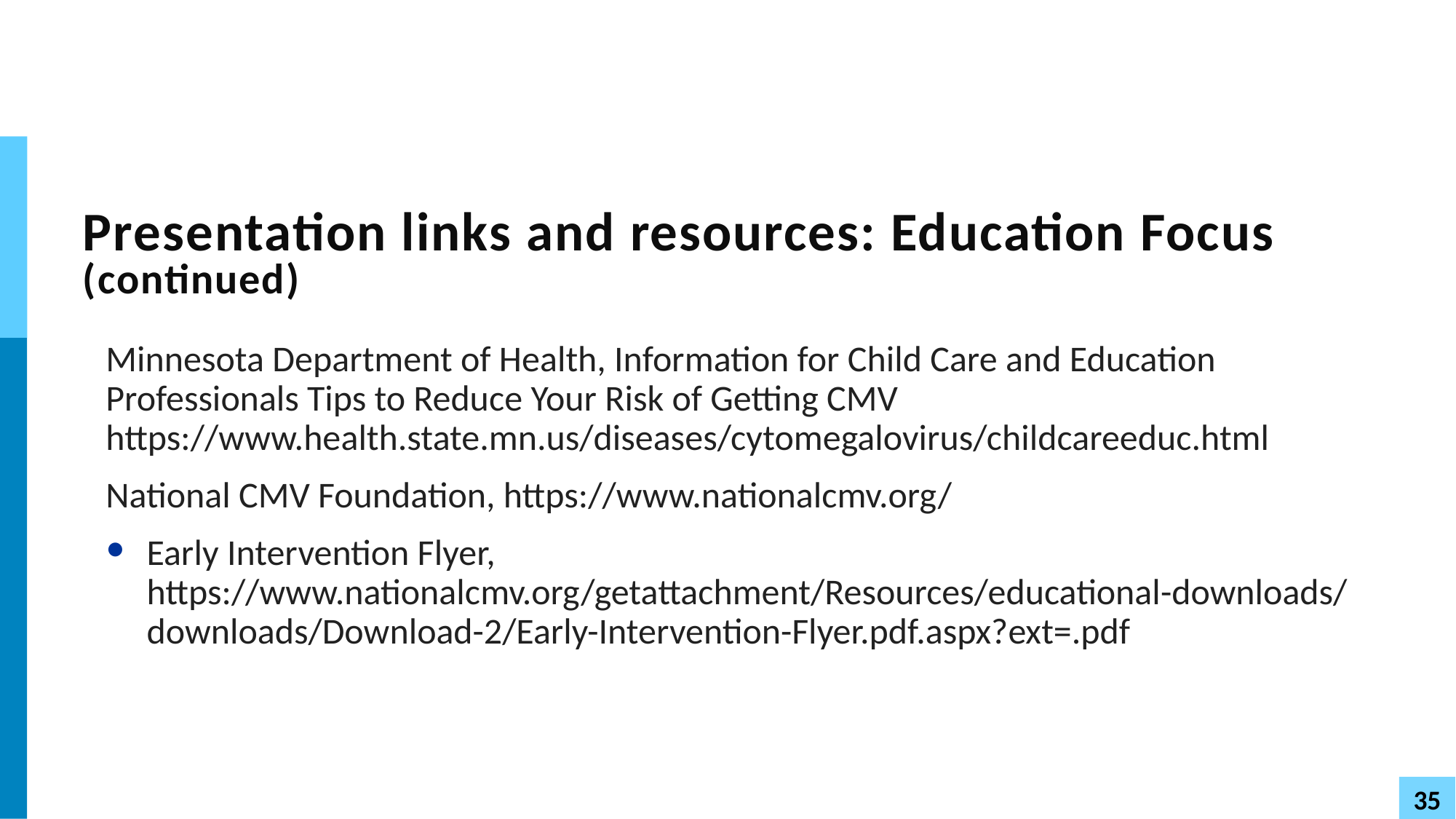

# Presentation links and resources: Education Focus (continued)
Minnesota Department of Health, Information for Child Care and Education Professionals Tips to Reduce Your Risk of Getting CMV 
https://www.health.state.mn.us/diseases/cytomegalovirus/childcareeduc.html
National CMV Foundation, https://www.nationalcmv.org/
Early Intervention Flyer, 
https://www.nationalcmv.org/getattachment/Resources/educational-downloads/downloads/Download-2/Early-Intervention-Flyer.pdf.aspx?ext=.pdf